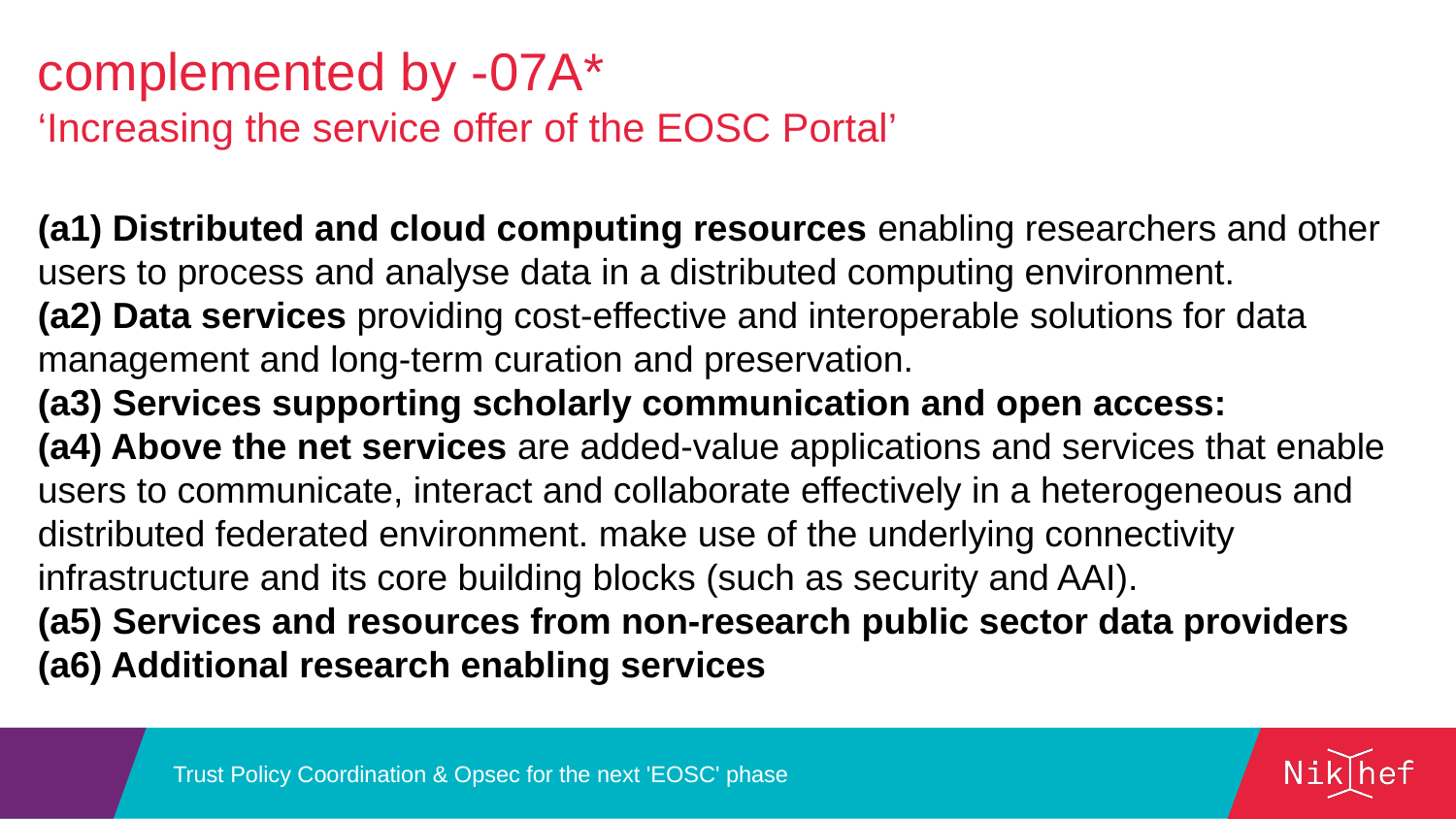

complemented by -07A*
‘Increasing the service offer of the EOSC Portal’
(a1) Distributed and cloud computing resources enabling researchers and other users to process and analyse data in a distributed computing environment.
(a2) Data services providing cost-effective and interoperable solutions for data management and long-term curation and preservation.
(a3) Services supporting scholarly communication and open access:
(a4) Above the net services are added-value applications and services that enable users to communicate, interact and collaborate effectively in a heterogeneous and distributed federated environment. make use of the underlying connectivity infrastructure and its core building blocks (such as security and AAI).
(a5) Services and resources from non-research public sector data providers
(a6) Additional research enabling services

Trust Policy Coordination & Opsec for the next 'EOSC' phase